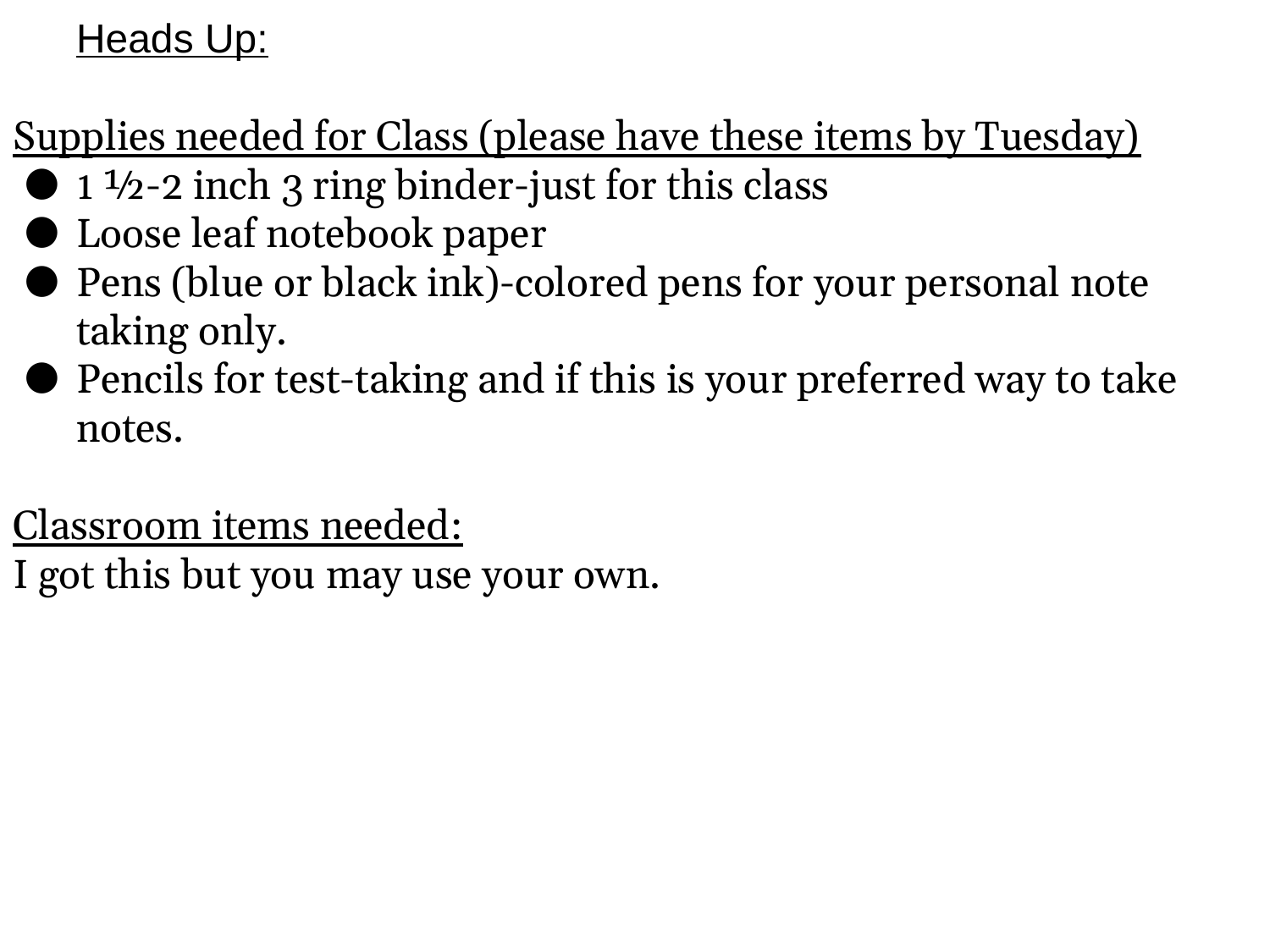

Heads Up:

Supplies needed for Class (please have these items by Tuesday)
1 ½-2 inch 3 ring binder-just for this class
Loose leaf notebook paper
Pens (blue or black ink)-colored pens for your personal note taking only.
Pencils for test-taking and if this is your preferred way to take notes.

Classroom items needed:
I got this but you may use your own.